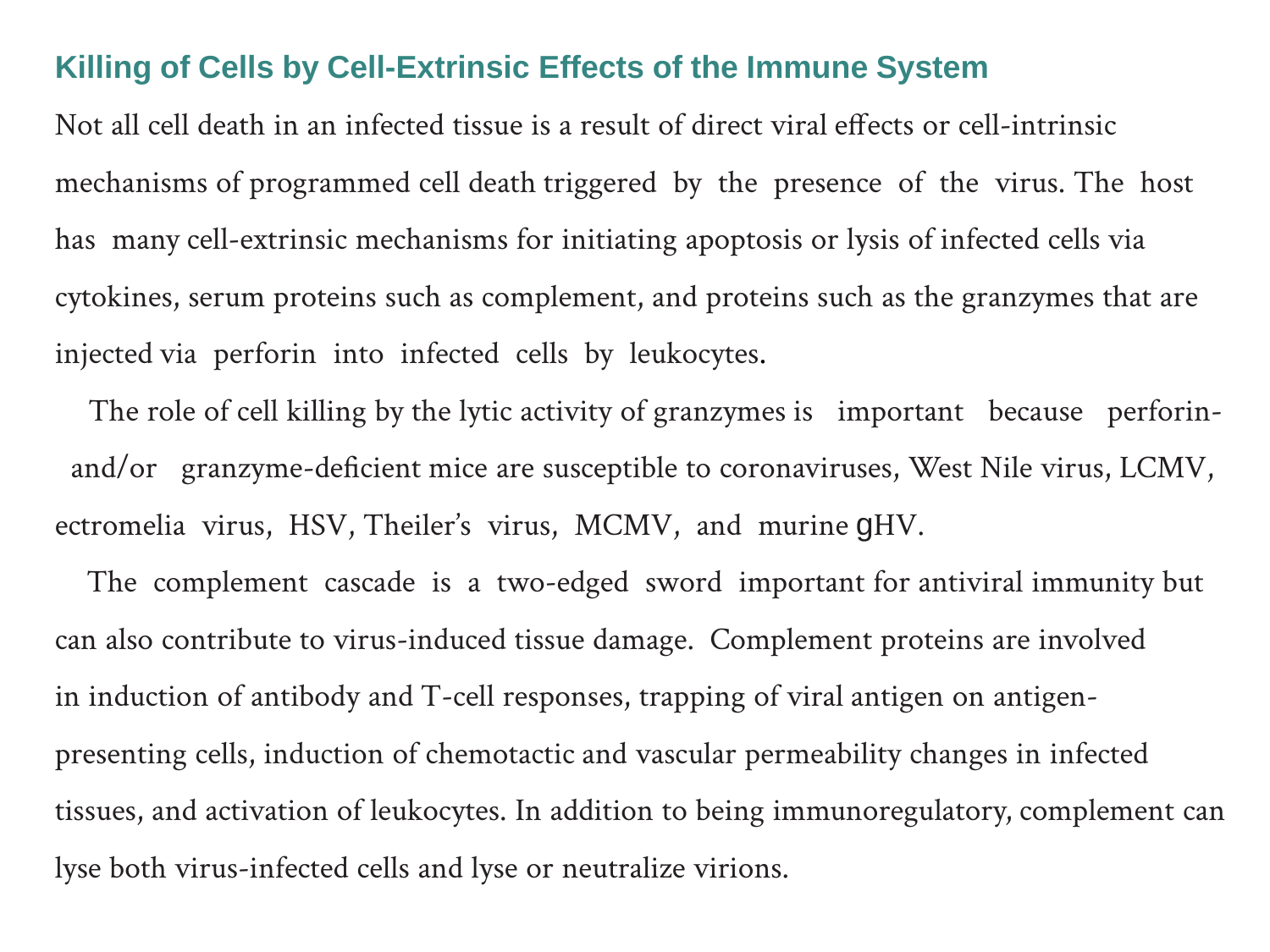

Killing of Cells by Cell-Extrinsic Effects of the Immune System
Not all cell death in an infected tissue is a result of direct viral effects or cell-intrinsic mechanisms of programmed cell death triggered  by  the  presence  of  the  virus. The  host  has  many cell-extrinsic mechanisms for initiating apoptosis or lysis of infected cells via cytokines, serum proteins such as complement, and proteins such as the granzymes that are injected via  perforin  into  infected  cells  by  leukocytes.
		The role of cell killing by the lytic activity of granzymes is   important   because   perforin-   and/or   granzyme-deficient mice are susceptible to coronaviruses, West Nile virus, LCMV,
ectromelia  virus,  HSV, Theiler’s  virus,  MCMV,  and  murine gHV.
	The  complement  cascade  is  a  two-edged  sword  important for antiviral immunity but can also contribute to virus-induced tissue damage.  Complement proteins are involved
in induction of antibody and T-cell responses, trapping of viral antigen on antigen-presenting cells, induction of chemotactic and vascular permeability changes in infected tissues, and activation of leukocytes. In addition to being immunoregulatory, complement can lyse both virus-infected cells and lyse or neutralize virions.